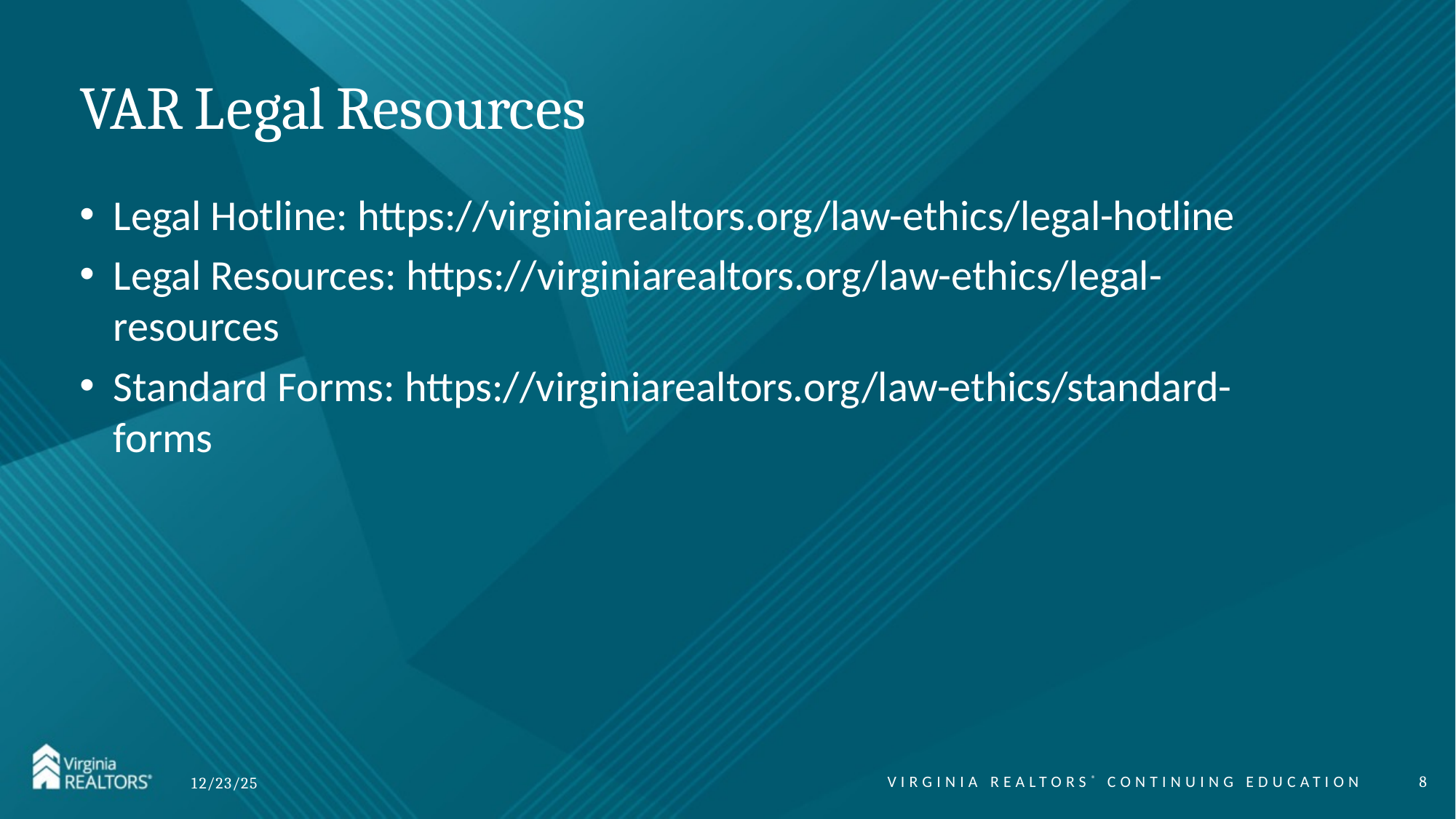

# VAR Legal Resources
Legal Hotline: https://virginiarealtors.org/law-ethics/legal-hotline
Legal Resources: https://virginiarealtors.org/law-ethics/legal-resources
Standard Forms: https://virginiarealtors.org/law-ethics/standard-forms

VIRGINIA REALTORS® CONTINUING EDUCATION
8
12/23/25